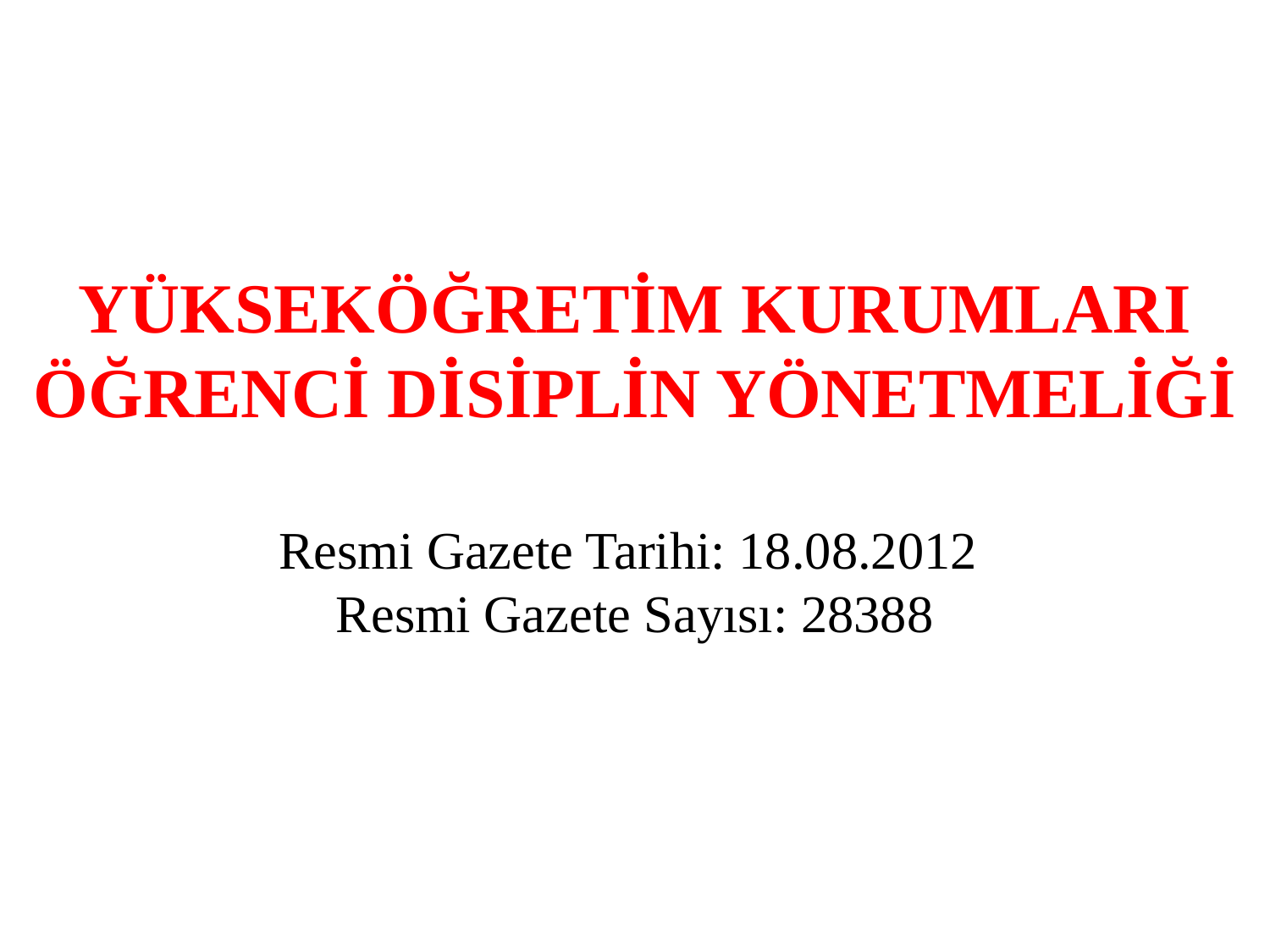

# YÜKSEKÖĞRETİM KURUMLARI ÖĞRENCİ DİSİPLİN YÖNETMELİĞİ Resmi Gazete Tarihi: 18.08.2012 Resmi Gazete Sayısı: 28388